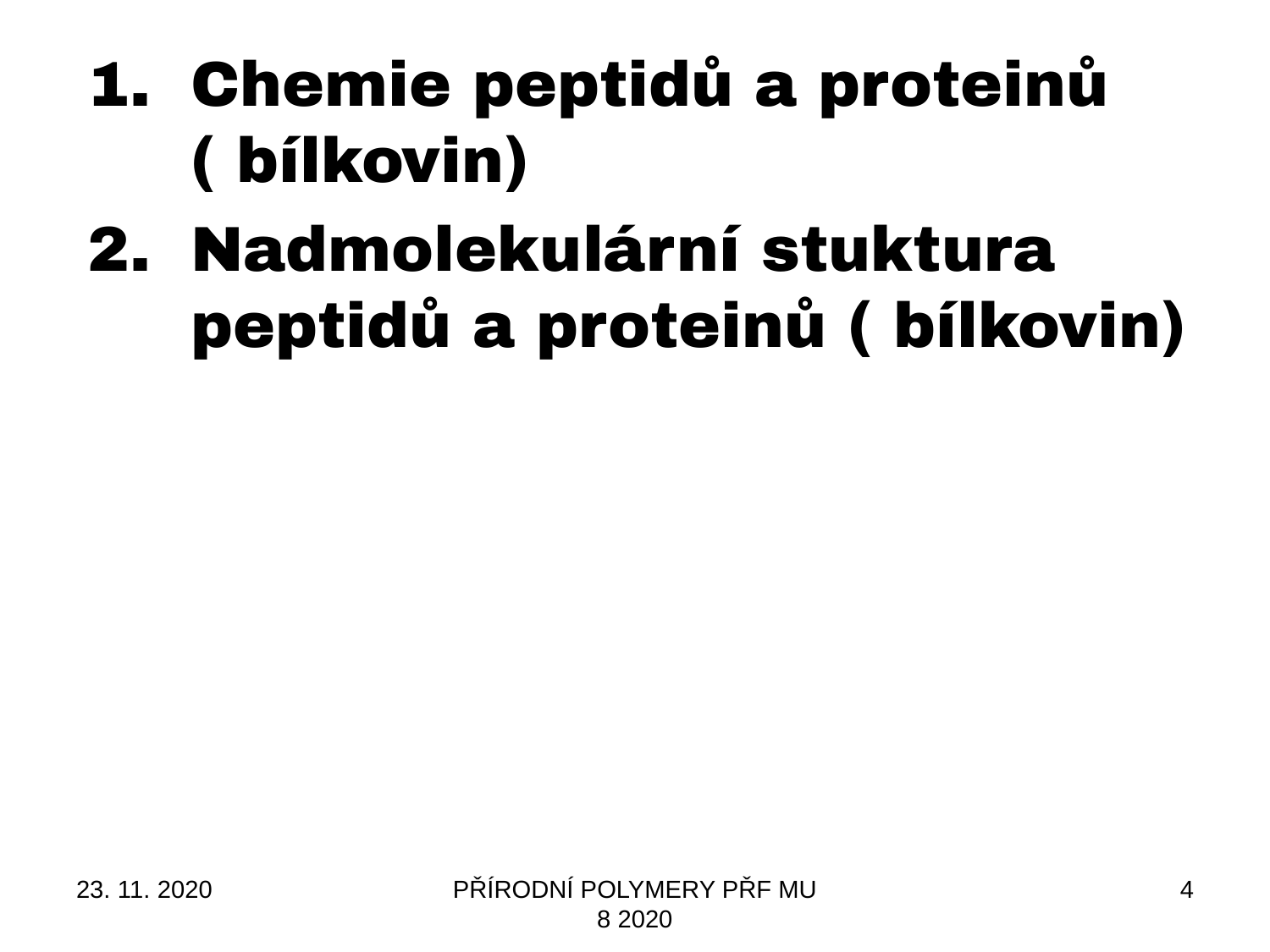

Chemie peptidů a proteinů    ( bílkovin)
Nadmolekulární stuktura peptidů a proteinů ( bílkovin)
23. 11. 2020
PŘÍRODNÍ POLYMERY PŘF MU 8 2020
4